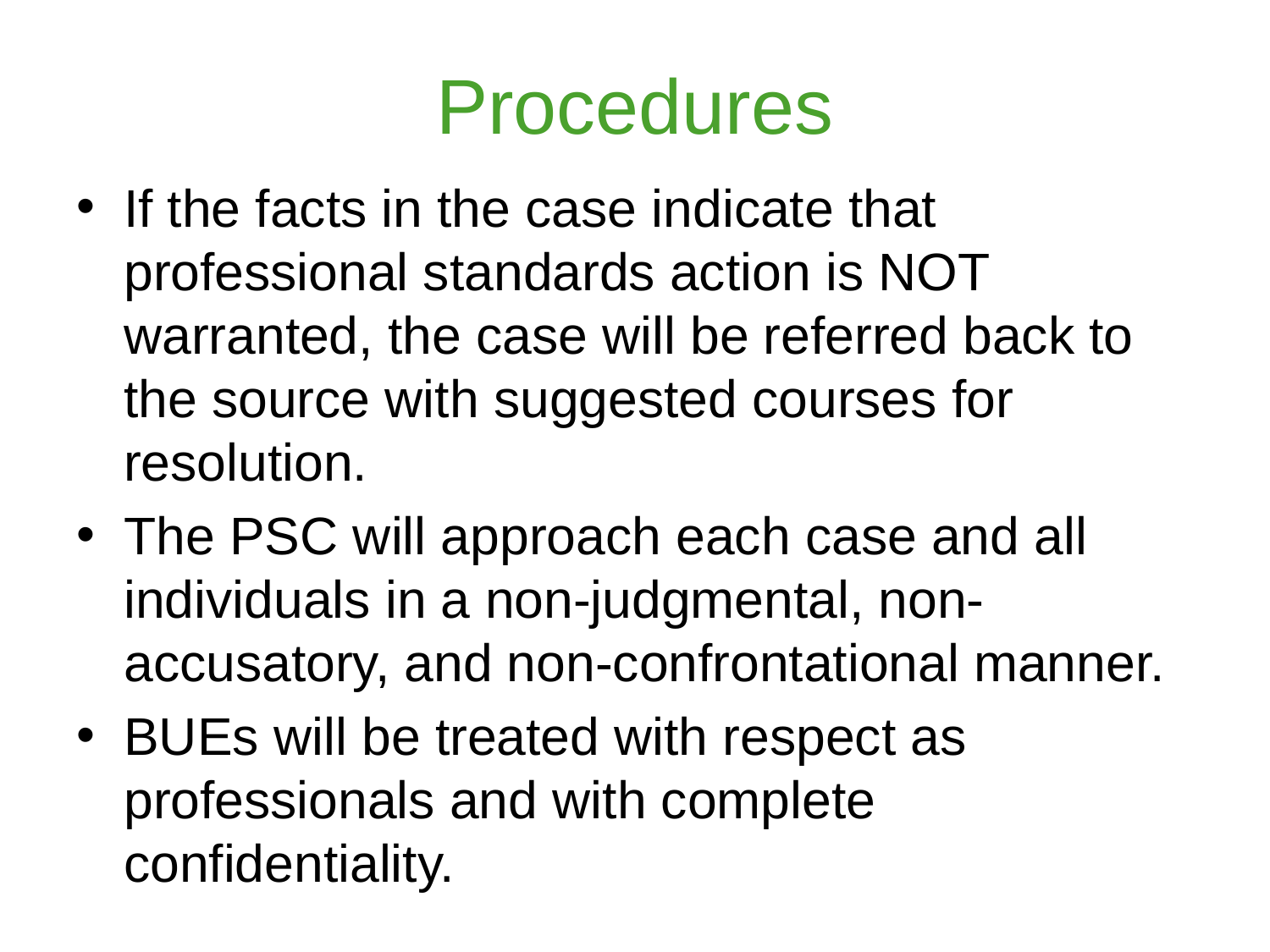

# Procedures
If the facts in the case indicate that professional standards action is NOT  warranted, the case will be referred back to the source with suggested courses for resolution.
The PSC will approach each case and all individuals in a non-judgmental, non-accusatory, and non-confrontational manner.
BUEs will be treated with respect as professionals and with complete confidentiality.